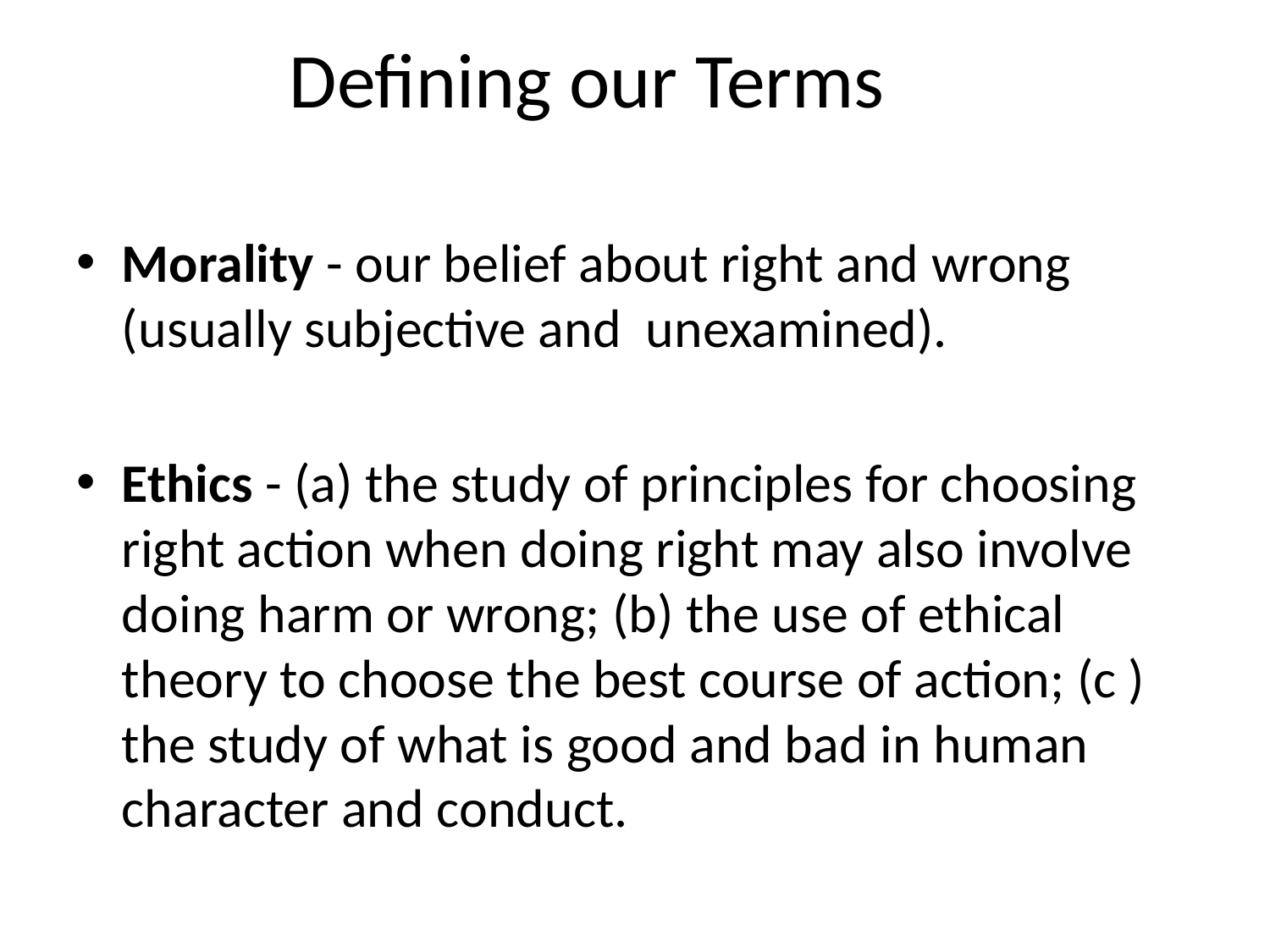

# Defining our Terms
Morality - our belief about right and wrong (usually subjective and  unexamined).
Ethics - (a) the study of principles for choosing right action when doing right may also involve doing harm or wrong; (b) the use of ethical theory to choose the best course of action; (c ) the study of what is good and bad in human character and conduct.